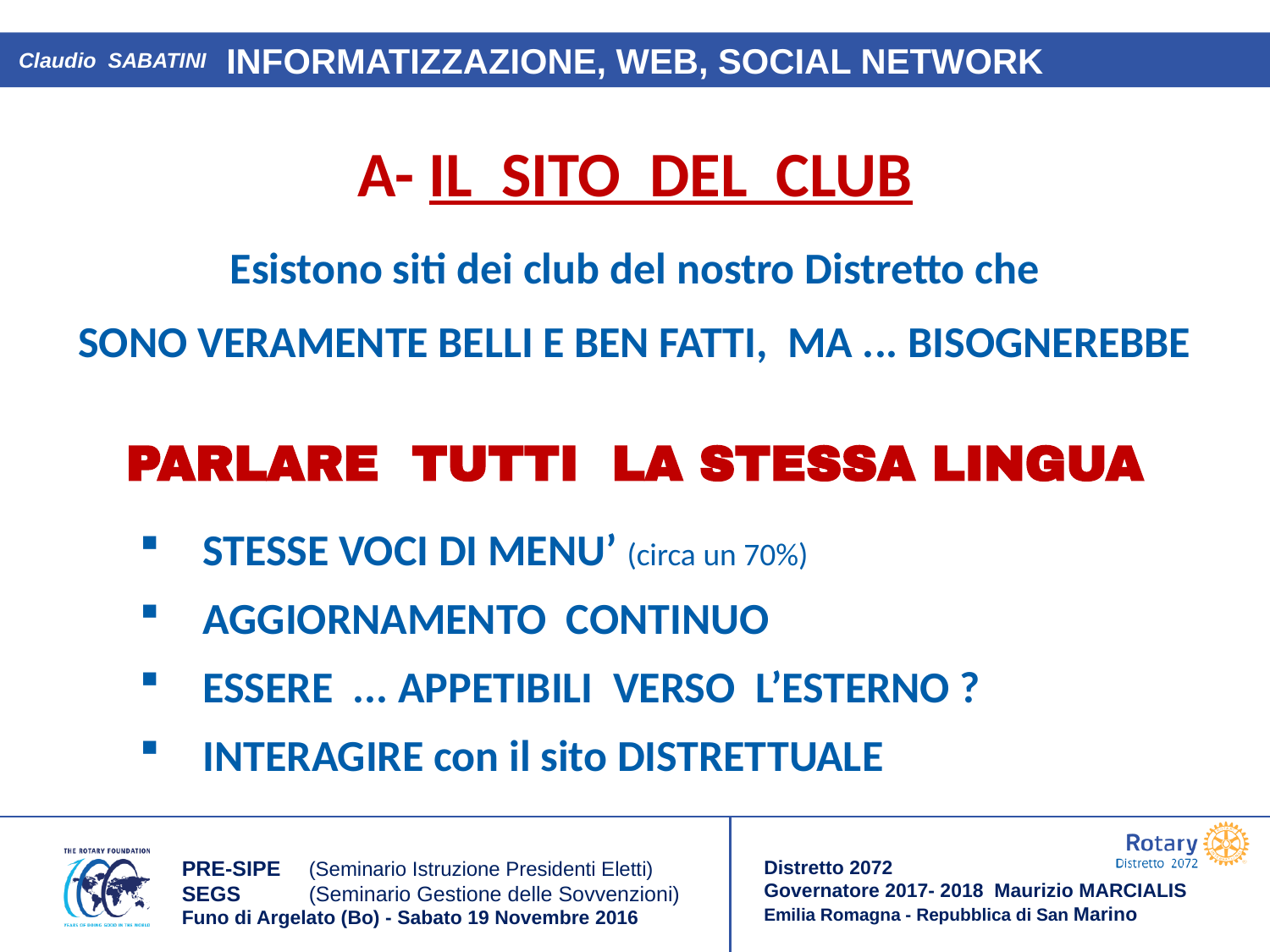

Claudio  SABATINI
A- IL  SITO  DEL  CLUB
Esistono siti dei club del nostro Distretto che
SONO VERAMENTE BELLI E BEN FATTI,  MA ... BISOGNEREBBE
PARLARE  TUTTI  LA STESSA LINGUA
STESSE VOCI DI MENU’ (circa un 70%)
AGGIORNAMENTO  CONTINUO
ESSERE  ... APPETIBILI  VERSO  L’ESTERNO ?
INTERAGIRE con il sito DISTRETTUALE